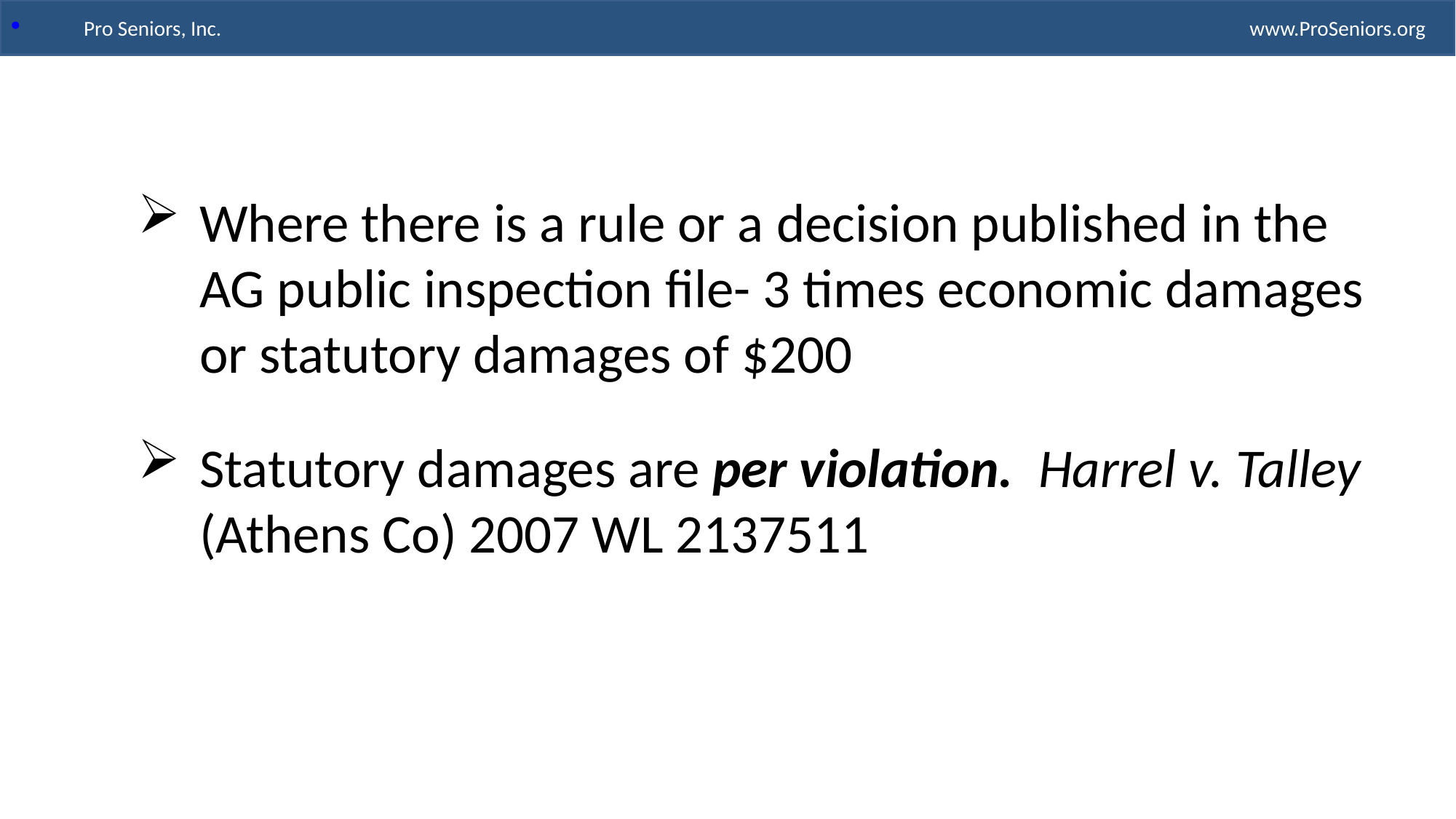

Where there is a rule or a decision published in the AG public inspection file- 3 times economic damages or statutory damages of $200

Statutory damages are per violation.  Harrel v. Talley (Athens Co) 2007 WL 2137511